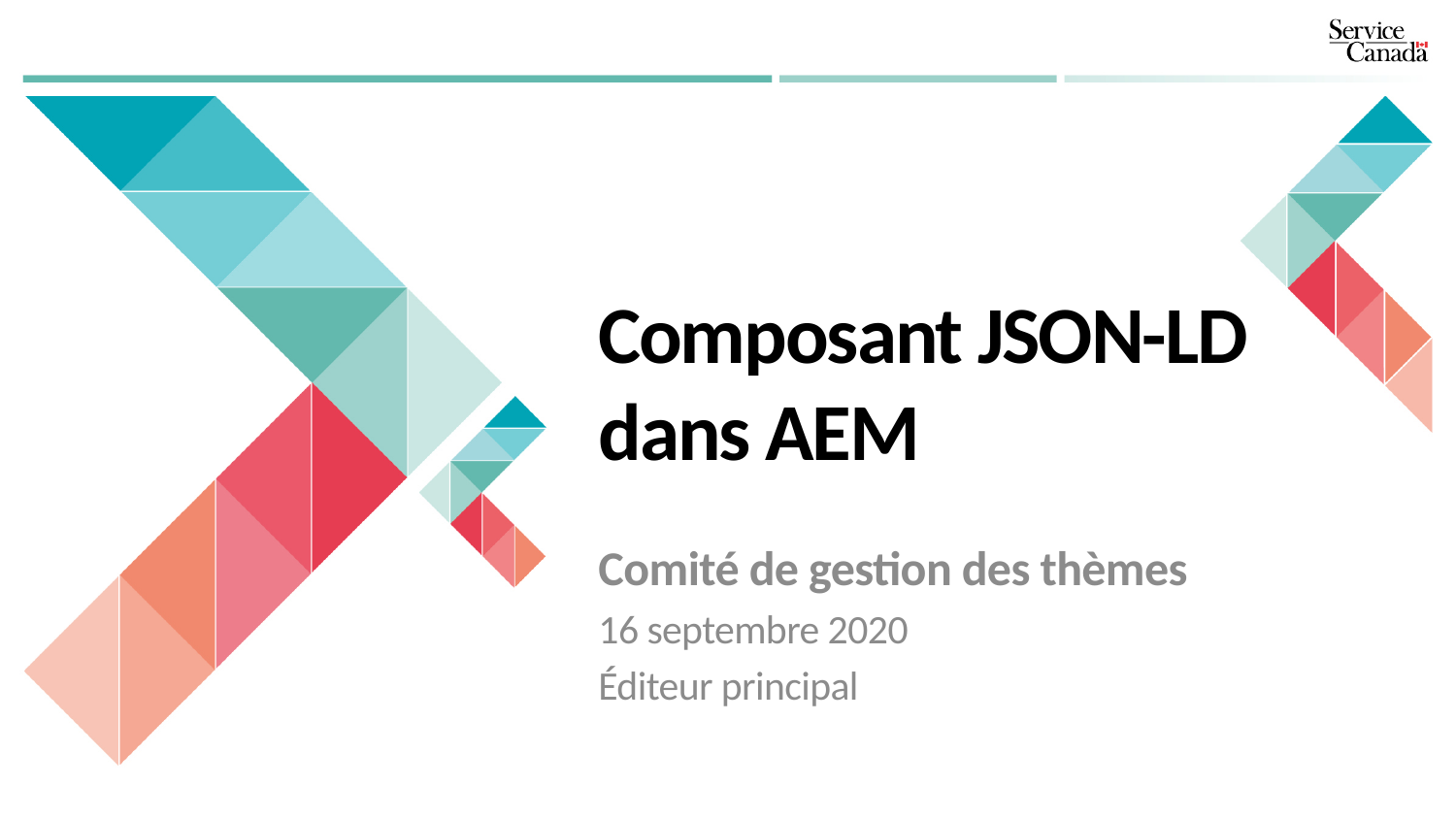

# Composant JSON-LD dans AEM
Comité de gestion des thèmes
16 septembre 2020
Éditeur principal